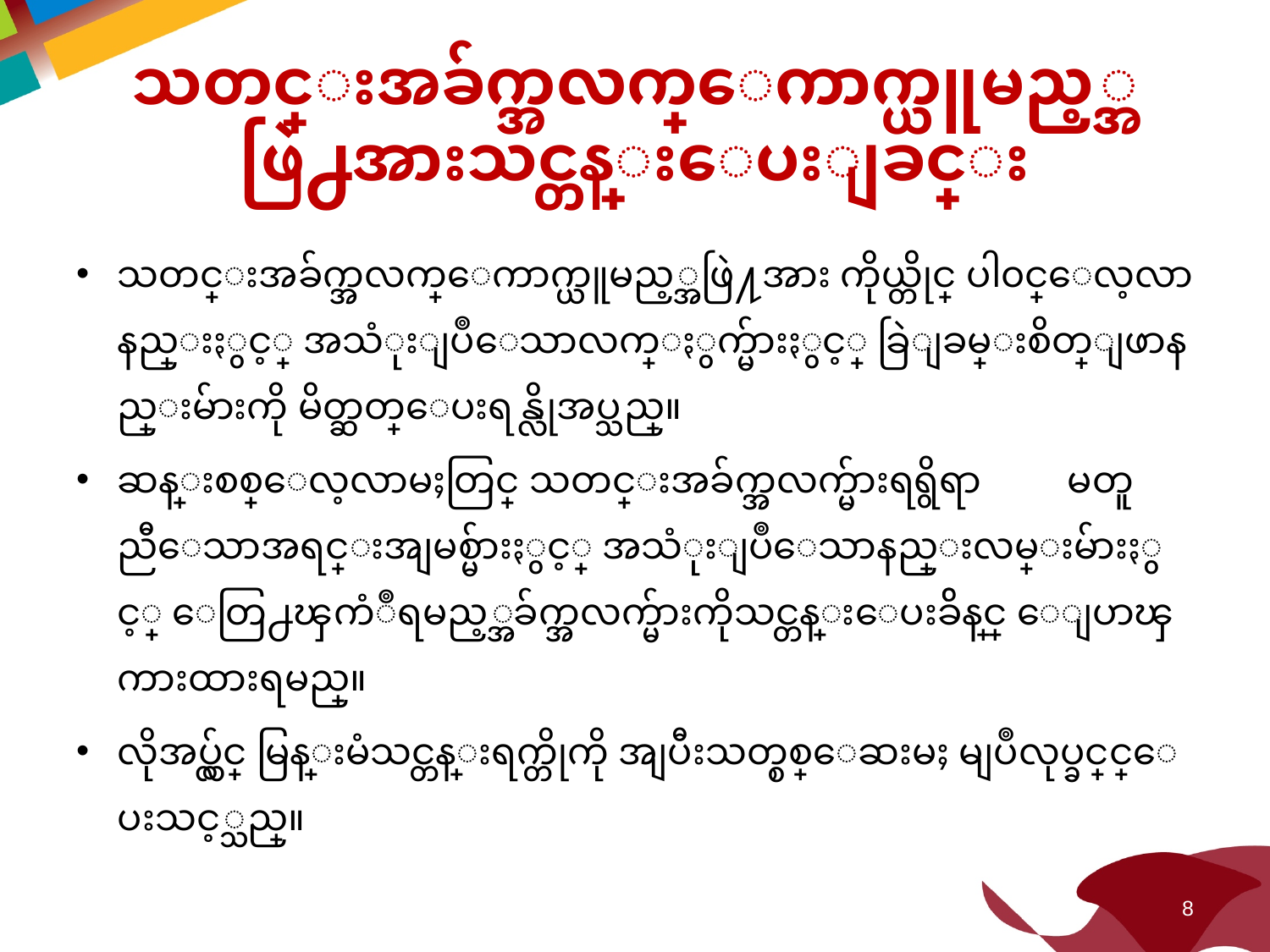

# သတင္းအခ်က္အလက္ေကာက္ယူမည့္အဖြဲ႕အားသင္တန္းေပးျခင္း
သတင္းအခ်က္အလက္ေကာက္ယူမည့္အဖြဲ႔အား ကိုယ္တိုင္ ပါ၀င္ေလ့လာနည္းႏွင့္ အသံုးျပဳေသာလက္ႏွက္မ်ားႏွင့္ ခြဲျခမ္းစိတ္ျဖာနည္းမ်ားကို မိတ္ဆတ္ေပးရန္လိုအပ္သည္။
ဆန္းစစ္ေလ့လာမႈတြင္ သတင္းအခ်က္အလက္မ်ားရရွိရာ         မတူညီေသာအရင္းအျမစ္မ်ားႏွင့္ အသံုးျပဳေသာနည္းလမ္းမ်ားႏွင့္ ေတြ႕ၾကံဳရမည့္အခ်က္အလက္မ်ားကိုသင္တန္းေပးခ်ိန္တြင္ ေျပာၾကားထားရမည္။
လိုအပ္လွ်င္ မြန္းမံသင္တန္းရက္တိုကို အျပီးသတ္စစ္ေဆးမႈ မျပဳလုပ္ခင္တြင္ေပးသင့္သည္။

8